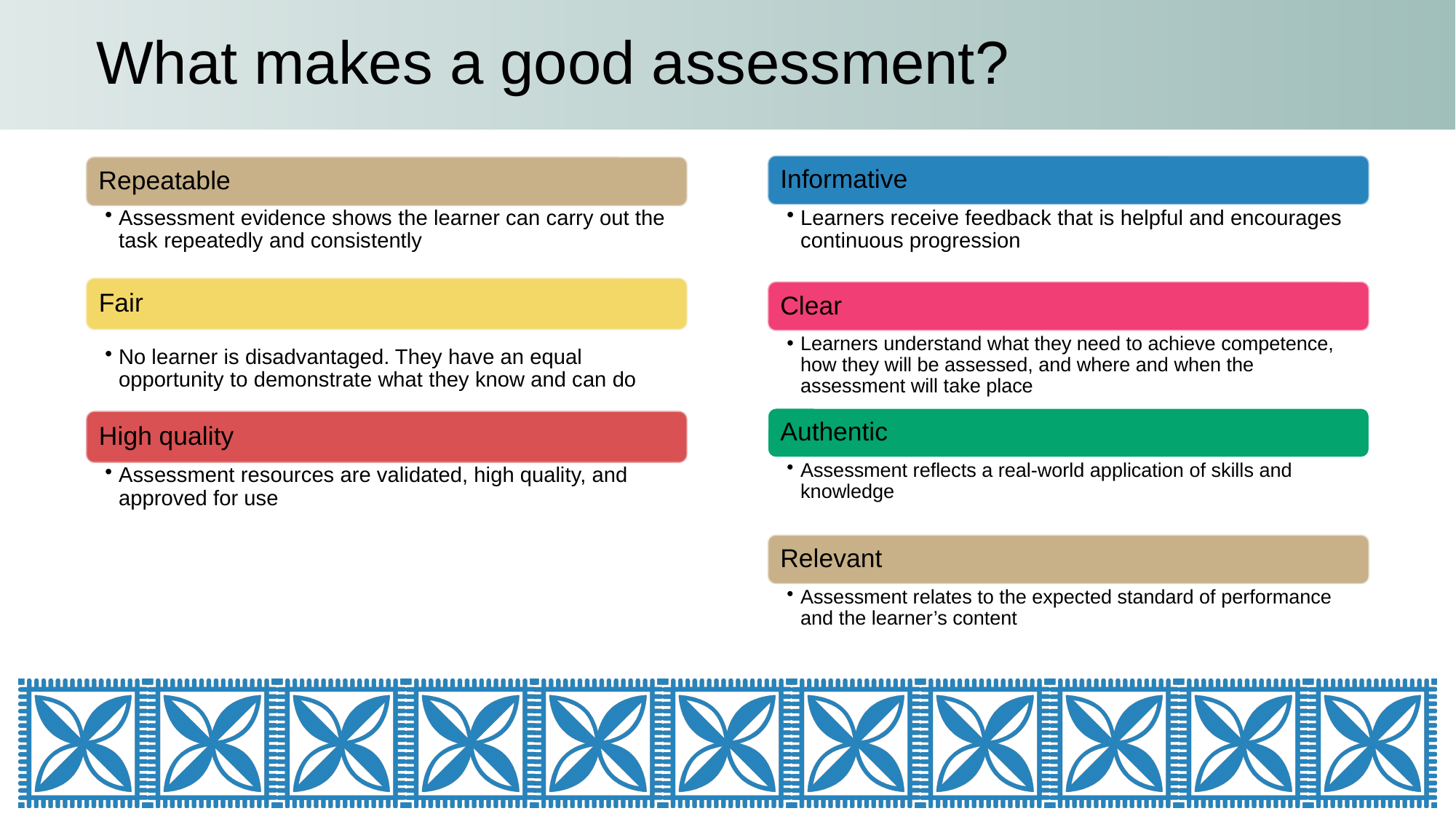

# What makes a good assessment?
Repeatable
Assessment evidence shows the learner can carry out the task repeatedly and consistently
Fair
No learner is disadvantaged. They have an equal opportunity to demonstrate what they know and can do
High quality
Assessment resources are validated, high quality, and approved for use
Informative
Learners receive feedback that is helpful and encourages continuous progression
Clear
Learners understand what they need to achieve competence, how they will be assessed, and where and when the assessment will take place
Authentic
Assessment reflects a real-world application of skills and knowledge
Relevant
Assessment relates to the expected standard of performance and the learner’s content